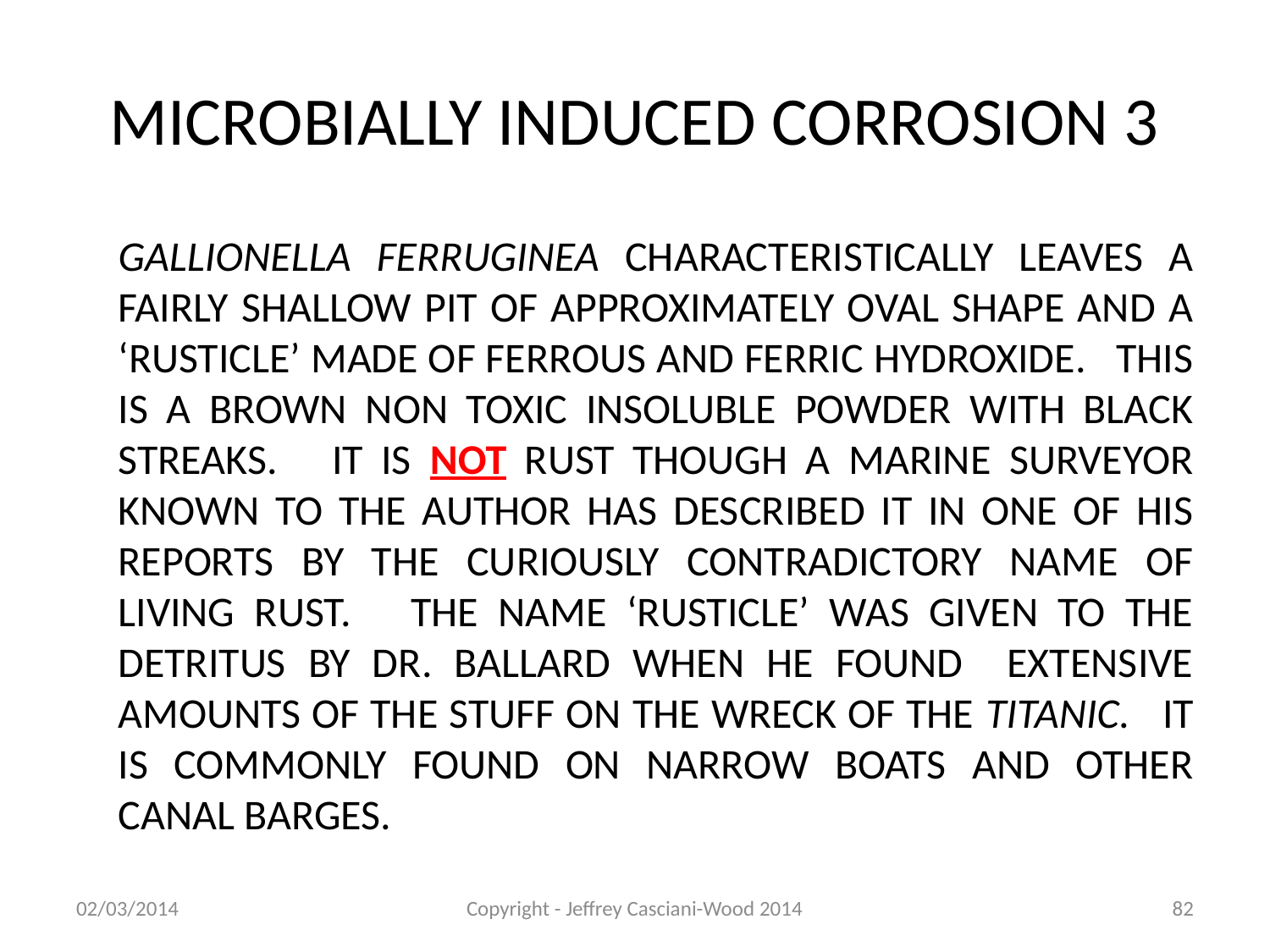

# MICROBIALLY INDUCED CORROSION 3
	GALLIONELLA FERRUGINEA CHARACTERISTICALLY LEAVES A FAIRLY SHALLOW PIT OF APPROXIMATELY OVAL SHAPE AND A ‘RUSTICLE’ MADE OF FERROUS AND FERRIC HYDROXIDE.   THIS IS A BROWN NON TOXIC INSOLUBLE POWDER WITH BLACK STREAKS.   IT IS NOT RUST THOUGH A MARINE SURVEYOR KNOWN TO THE AUTHOR HAS DESCRIBED IT IN ONE OF HIS REPORTS BY THE CURIOUSLY CONTRADICTORY NAME OF LIVING RUST.   THE NAME ‘RUSTICLE’ WAS GIVEN TO THE DETRITUS BY DR. BALLARD WHEN HE FOUND  EXTENSIVE AMOUNTS OF THE STUFF ON THE WRECK OF THE TITANIC.   IT IS COMMONLY FOUND ON NARROW BOATS AND OTHER CANAL BARGES.
02/03/2014
Copyright - Jeffrey Casciani-Wood 2014
82